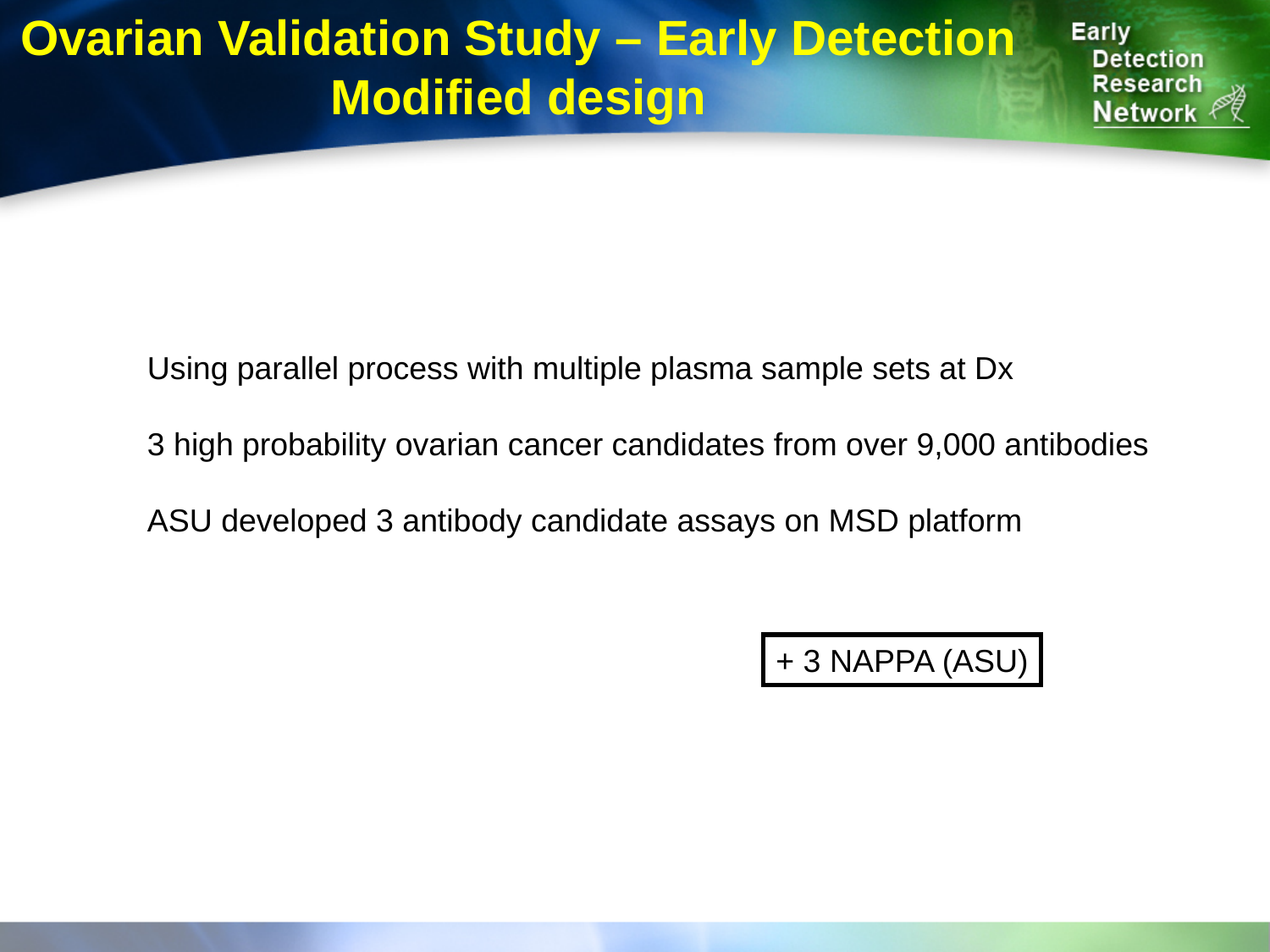

Ovarian Validation Study – Early Detection
Modified design
Using parallel process with multiple plasma sample sets at Dx

3 high probability ovarian cancer candidates from over 9,000 antibodies

ASU developed 3 antibody candidate assays on MSD platform
+ 3 NAPPA (ASU)